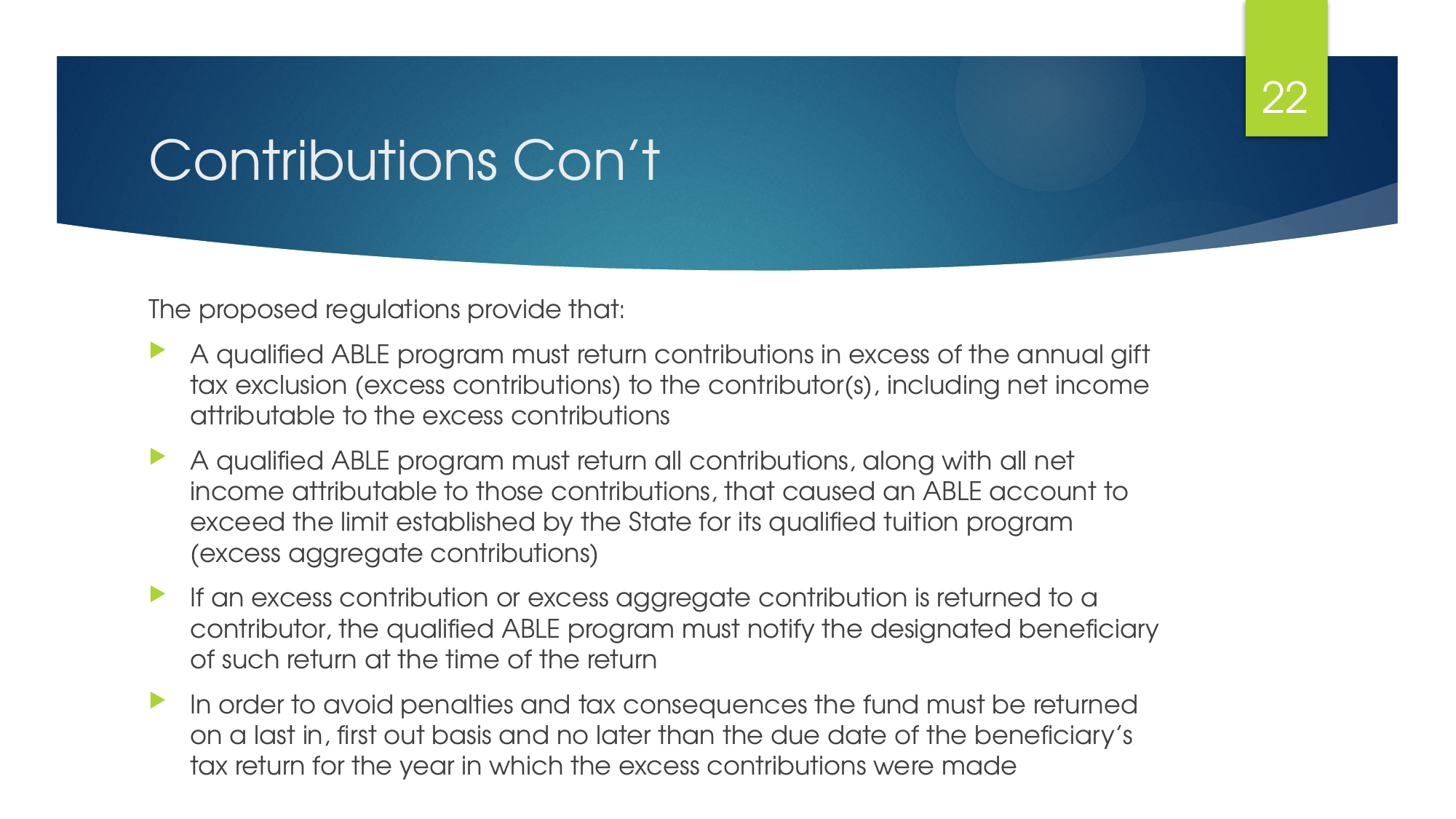

22
# Contributions Con’t
The proposed regulations provide that:
A qualified ABLE program must return contributions in excess of the annual gift tax exclusion (excess contributions) to the contributor(s), including net income attributable to the excess contributions
A qualified ABLE program must return all contributions, along with all net income attributable to those contributions, that caused an ABLE account to exceed the limit established by the State for its qualified tuition program (excess aggregate contributions)
If an excess contribution or excess aggregate contribution is returned to a contributor, the qualified ABLE program must notify the designated beneficiary of such return at the time of the return
In order to avoid penalties and tax consequences the fund must be returned on a last in, first out basis and no later than the due date of the beneficiary’s tax return for the year in which the excess contributions were made